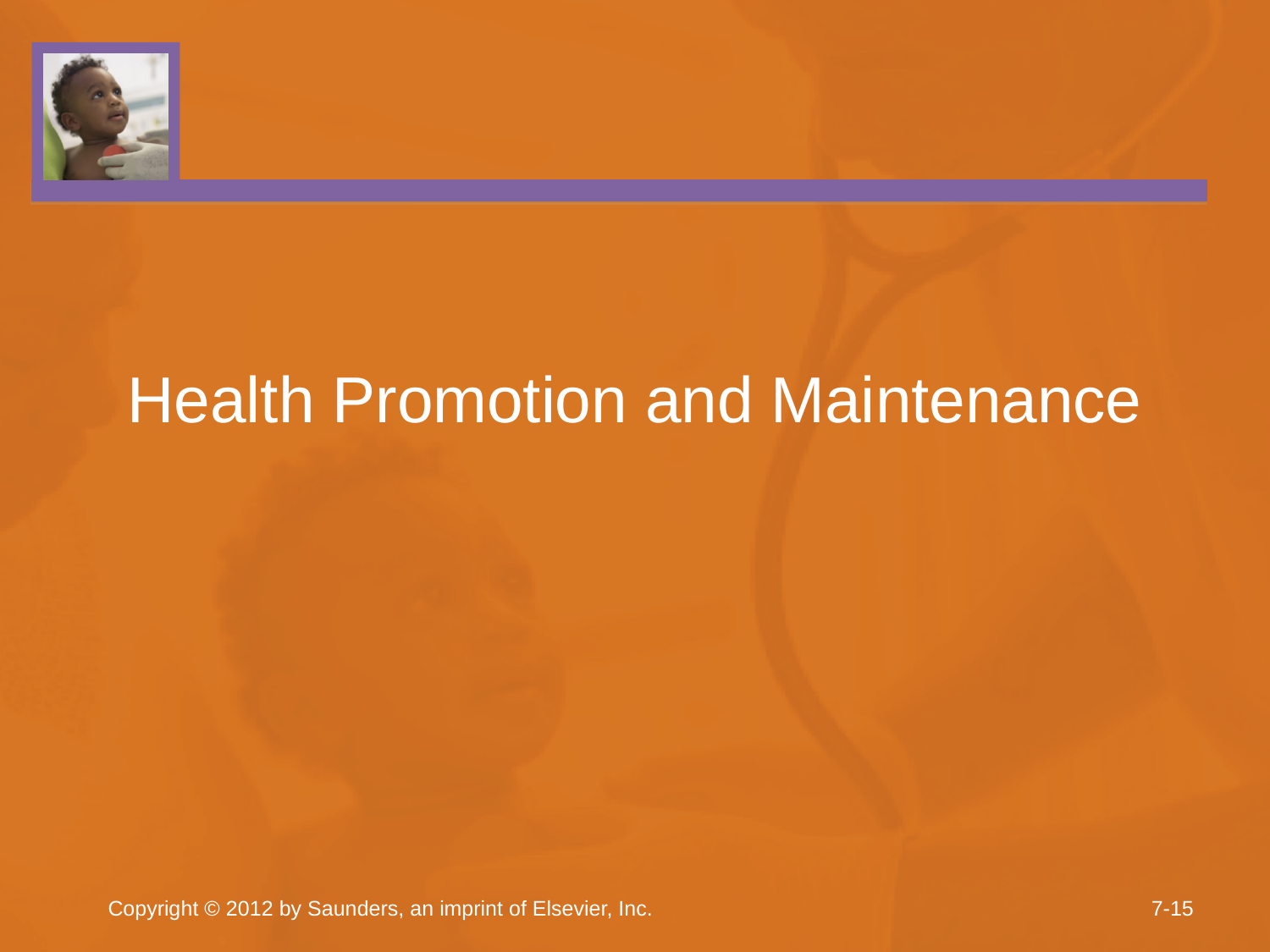

# Health Promotion and Maintenance
Copyright © 2012 by Saunders, an imprint of Elsevier, Inc.
7-15